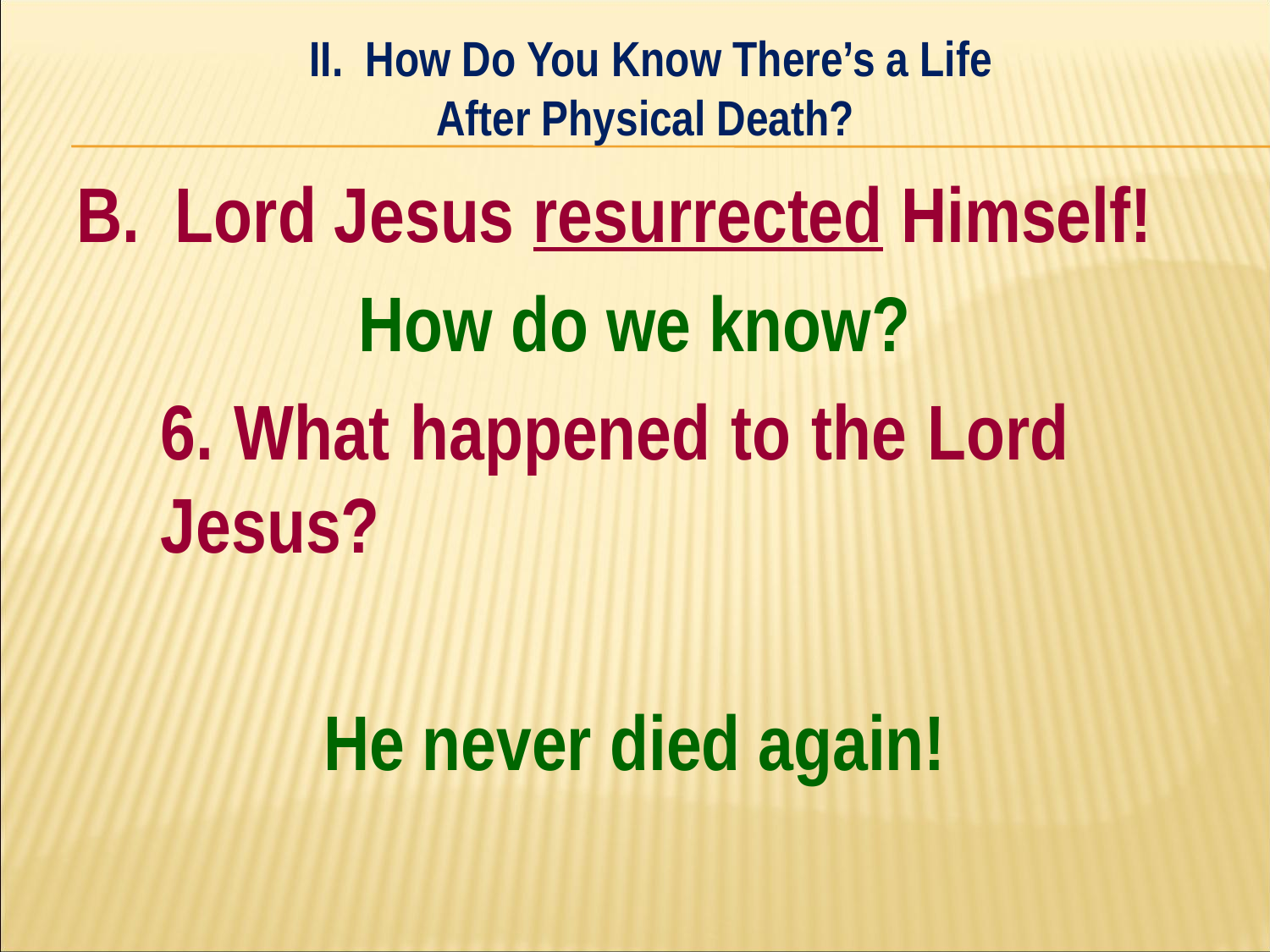

II.  How Do You Know There’s a Life
After Physical Death?
#
B.  Lord Jesus resurrected Himself!
How do we know?
	6. What happened to the Lord 	Jesus?

He never died again!